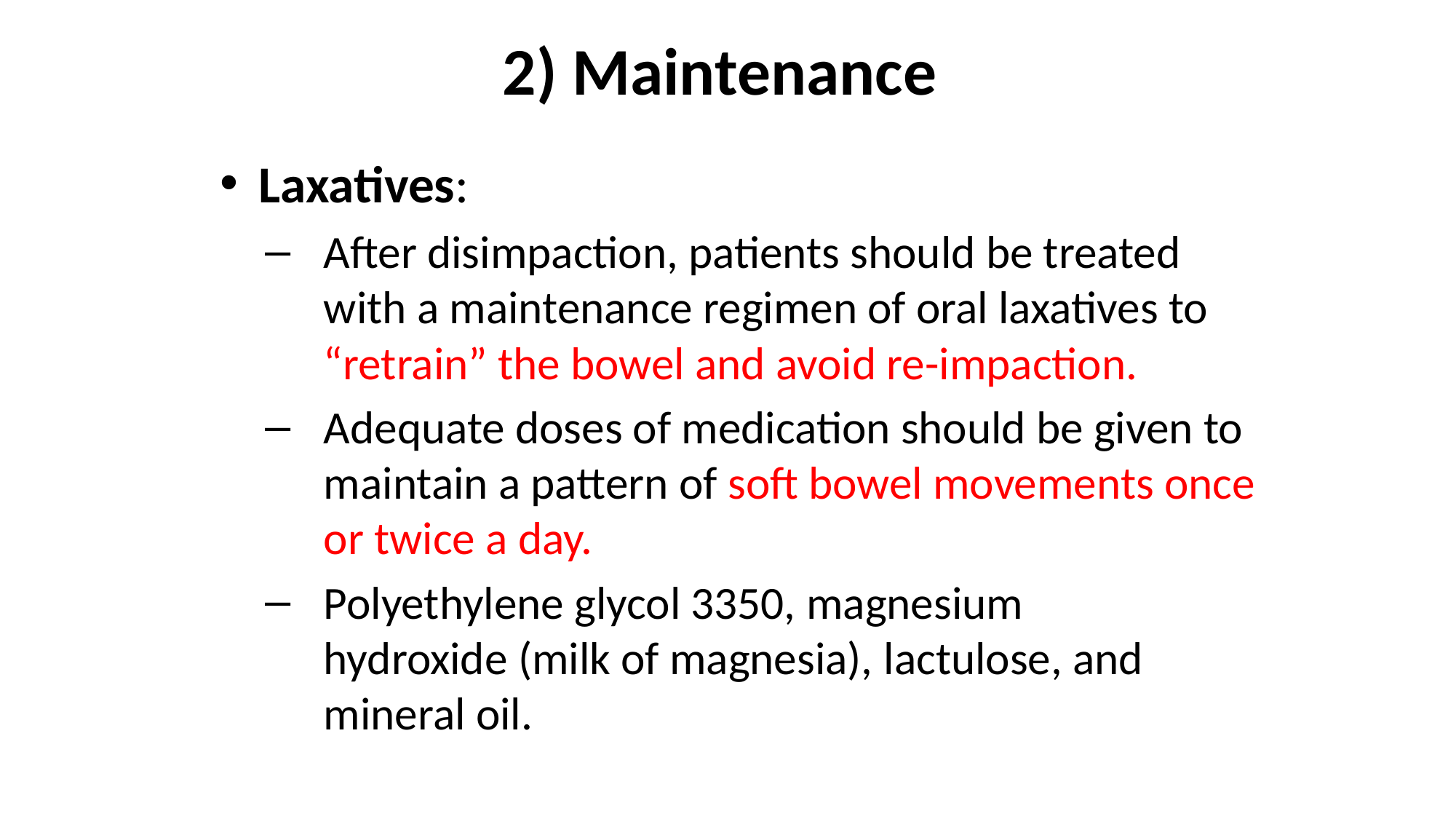

# 2) Maintenance
Laxatives:
After disimpaction, patients should be treated with a maintenance regimen of oral laxatives to “retrain” the bowel and avoid re-impaction.
Adequate doses of medication should be given to maintain a pattern of soft bowel movements once or twice a day.
Polyethylene glycol 3350, magnesium hydroxide (milk of magnesia), lactulose, and mineral oil.